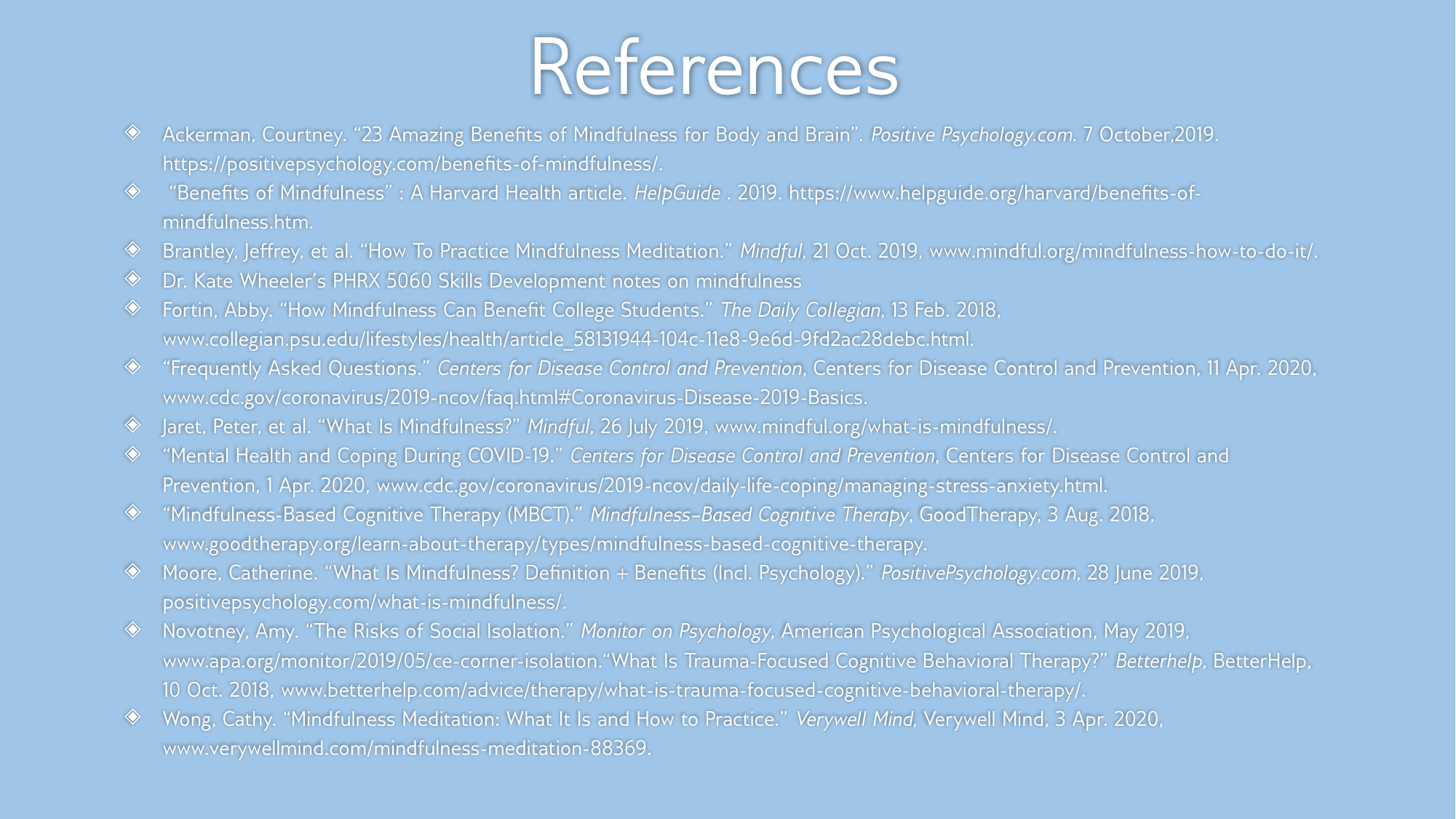

# References
Ackerman, Courtney. “23 Amazing Benefits of Mindfulness for Body and Brain”. Positive Psychology.com. 7 October,2019. https://positivepsychology.com/benefits-of-mindfulness/.
 “Benefits of Mindfulness” : A Harvard Health article. HelpGuide . 2019. https://www.helpguide.org/harvard/benefits-of-mindfulness.htm.
Brantley, Jeffrey, et al. “How To Practice Mindfulness Meditation.” Mindful, 21 Oct. 2019, www.mindful.org/mindfulness-how-to-do-it/.
Dr. Kate Wheeler’s PHRX 5060 Skills Development notes on mindfulness
Fortin, Abby. “How Mindfulness Can Benefit College Students.” The Daily Collegian, 13 Feb. 2018, www.collegian.psu.edu/lifestyles/health/article_58131944-104c-11e8-9e6d-9fd2ac28debc.html.
“Frequently Asked Questions.” Centers for Disease Control and Prevention, Centers for Disease Control and Prevention, 11 Apr. 2020, www.cdc.gov/coronavirus/2019-ncov/faq.html#Coronavirus-Disease-2019-Basics.
Jaret, Peter, et al. “What Is Mindfulness?” Mindful, 26 July 2019, www.mindful.org/what-is-mindfulness/.
“Mental Health and Coping During COVID-19.” Centers for Disease Control and Prevention, Centers for Disease Control and Prevention, 1 Apr. 2020, www.cdc.gov/coronavirus/2019-ncov/daily-life-coping/managing-stress-anxiety.html.
“Mindfulness-Based Cognitive Therapy (MBCT).” Mindfulness–Based Cognitive Therapy, GoodTherapy, 3 Aug. 2018, www.goodtherapy.org/learn-about-therapy/types/mindfulness-based-cognitive-therapy.
Moore, Catherine. “What Is Mindfulness? Definition + Benefits (Incl. Psychology).” PositivePsychology.com, 28 June 2019, positivepsychology.com/what-is-mindfulness/.
Novotney, Amy. “The Risks of Social Isolation.” Monitor on Psychology, American Psychological Association, May 2019, www.apa.org/monitor/2019/05/ce-corner-isolation.“What Is Trauma-Focused Cognitive Behavioral Therapy?” Betterhelp, BetterHelp, 10 Oct. 2018, www.betterhelp.com/advice/therapy/what-is-trauma-focused-cognitive-behavioral-therapy/.
Wong, Cathy. “Mindfulness Meditation: What It Is and How to Practice.” Verywell Mind, Verywell Mind, 3 Apr. 2020, www.verywellmind.com/mindfulness-meditation-88369.